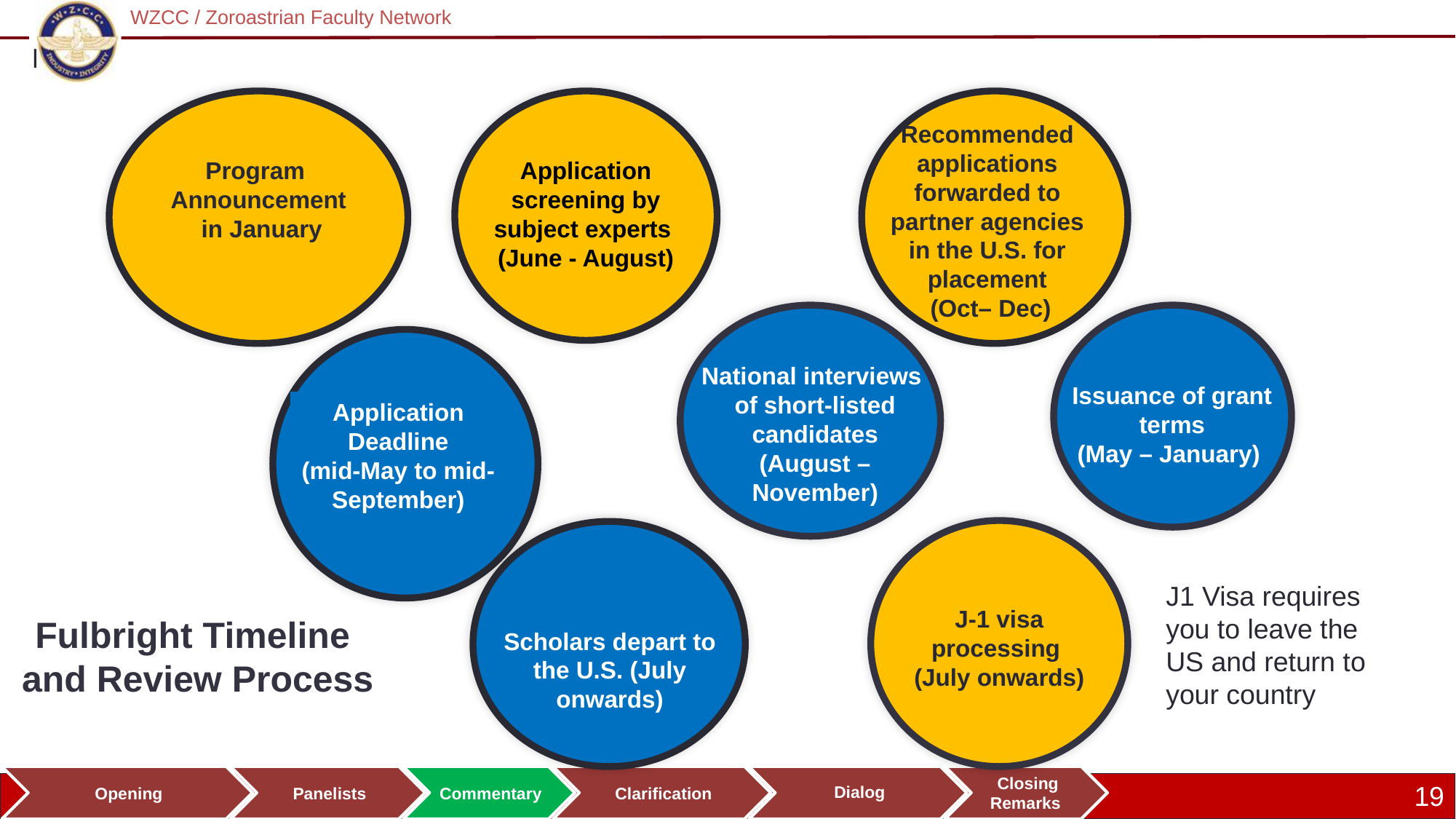

Program  Announcement
 in January

Application screening by subject experts
(June - August)

Recommended applications forwarded to partner agencies in the U.S. for placement
 (Oct– Dec)

Issuance of grant terms
(May – January)

National interviews
of short-listed candidates
(August – November)

Application Deadline
(mid-May to mid- September)

J-1 visa processing
(July onwards)

Scholars depart to the U.S. (July onwards)
J1 Visa requires you to leave the US and return to your country
Fulbright Timeline
and Review Process

Opening

Panelists

Commentary

Clarification

Dialog

Closing Remarks